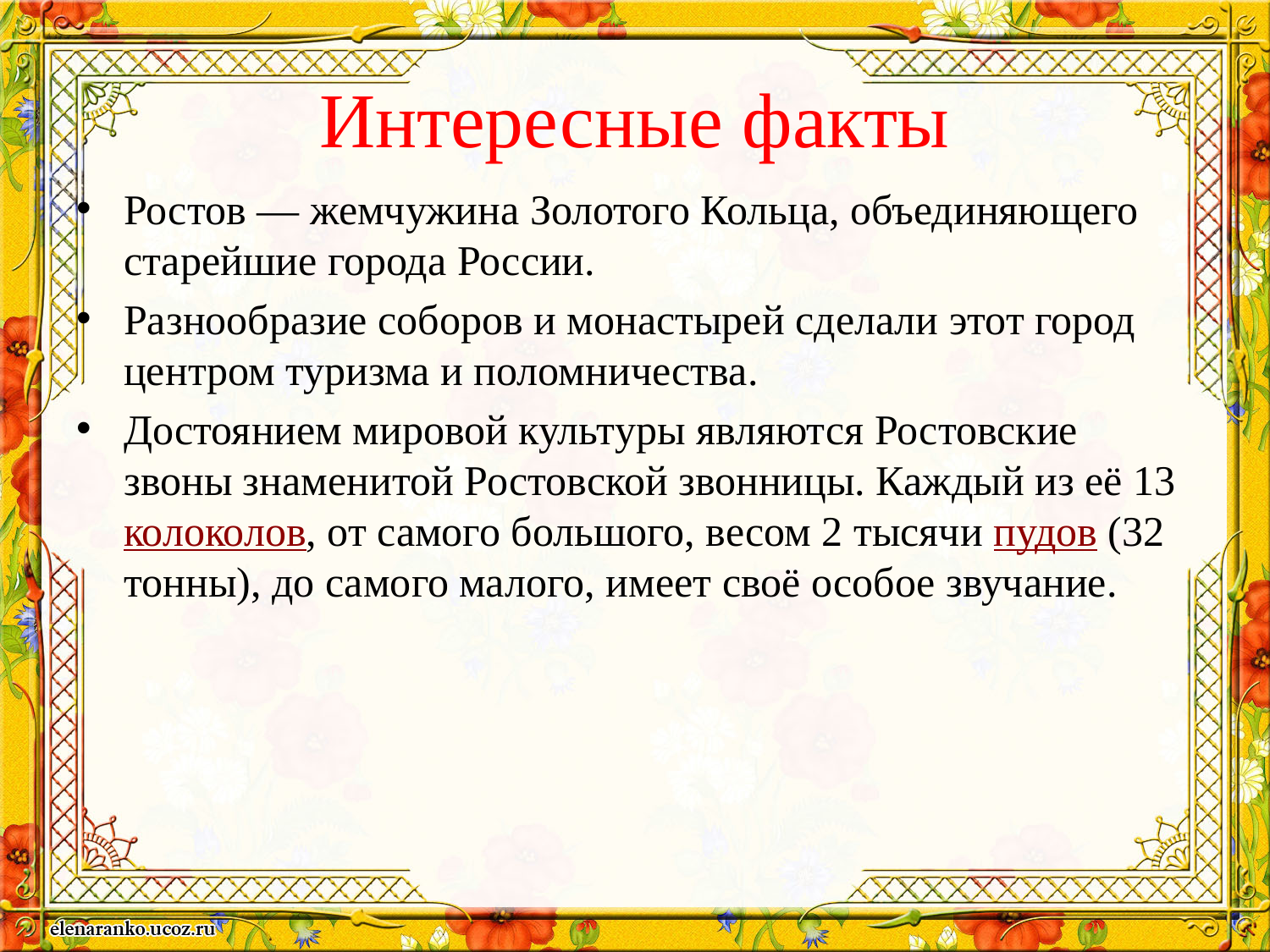

# Интересные факты
Ростов — жемчужина Золотого Кольца, объединяющего старейшие города России.
Разнообразие соборов и монастырей сделали этот город центром туризма и поломничества.
Достоянием мировой культуры являются Ростовские звоны знаменитой Ростовской звонницы. Каждый из её 13 колоколов, от самого большого, весом 2 тысячи пудов (32 тонны), до самого малого, имеет своё особое звучание.